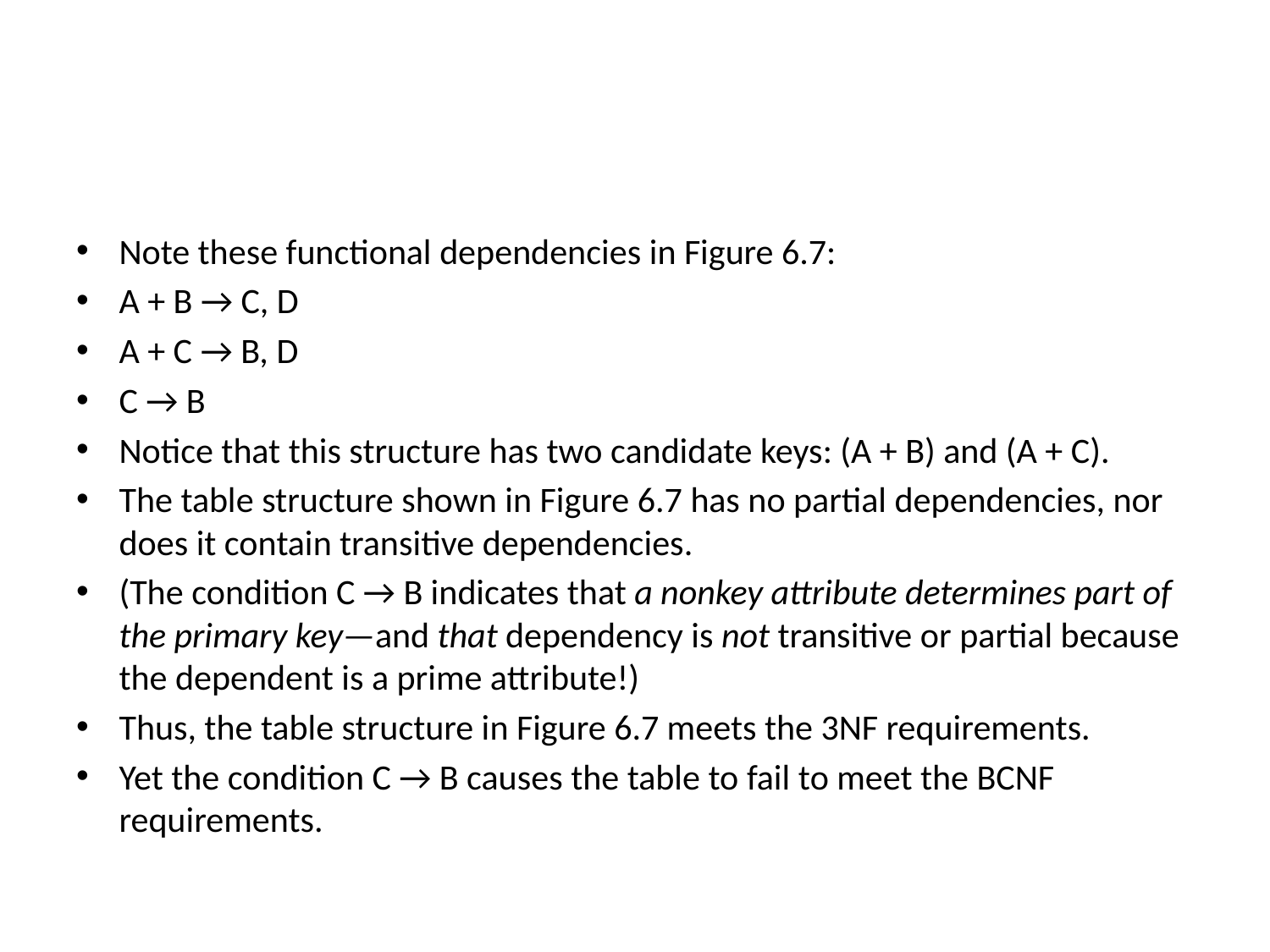

#
Note these functional dependencies in Figure 6.7:
A + B → C, D
A + C → B, D
C → B
Notice that this structure has two candidate keys: (A + B) and (A + C).
The table structure shown in Figure 6.7 has no partial dependencies, nor does it contain transitive dependencies.
(The condition C → B indicates that a nonkey attribute determines part of the primary key—and that dependency is not transitive or partial because the dependent is a prime attribute!)
Thus, the table structure in Figure 6.7 meets the 3NF requirements.
Yet the condition C → B causes the table to fail to meet the BCNF requirements.